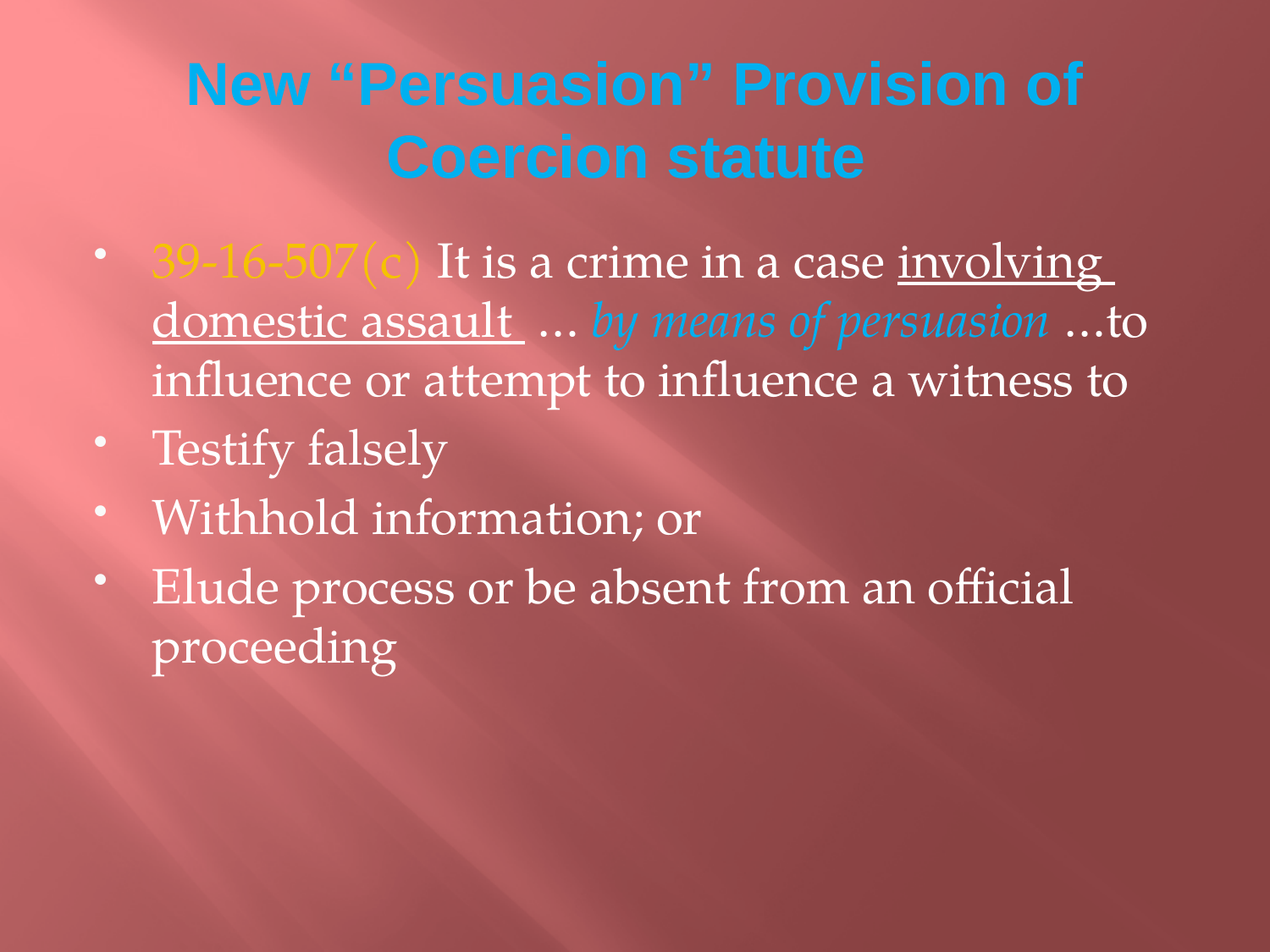

# New “Persuasion” Provision of Coercion statute
39-16-507(c) It is a crime in a case involving  domestic assault  … by means of persuasion …to influence or attempt to influence a witness to
Testify falsely
Withhold information; or
Elude process or be absent from an official proceeding